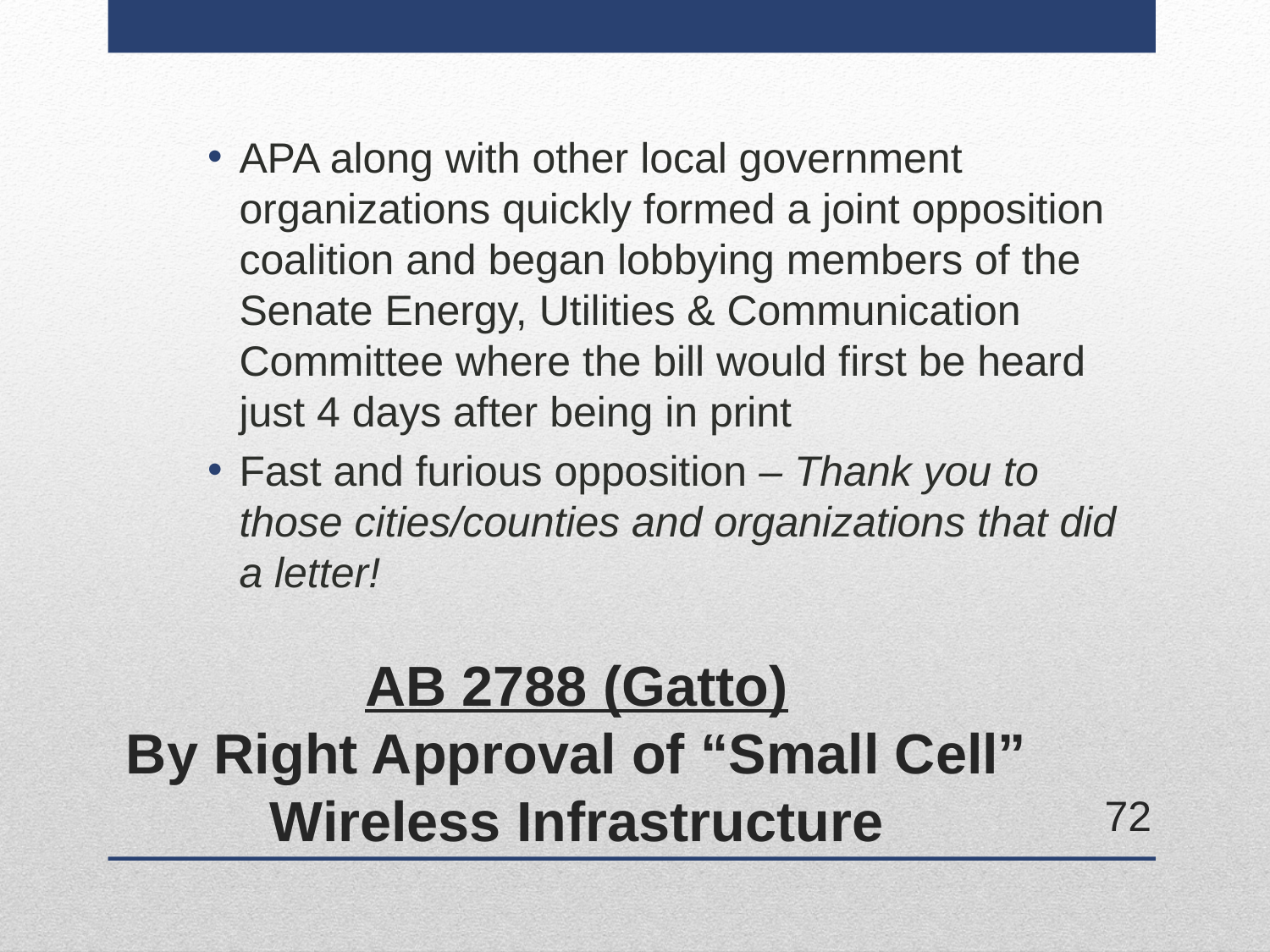

APA along with other local government organizations quickly formed a joint opposition coalition and began lobbying members of the Senate Energy, Utilities & Communication Committee where the bill would first be heard just 4 days after being in print
Fast and furious opposition – Thank you to those cities/counties and organizations that did a letter!

# AB 2788 (Gatto) By Right Approval of “Small Cell” Wireless Infrastructure
72